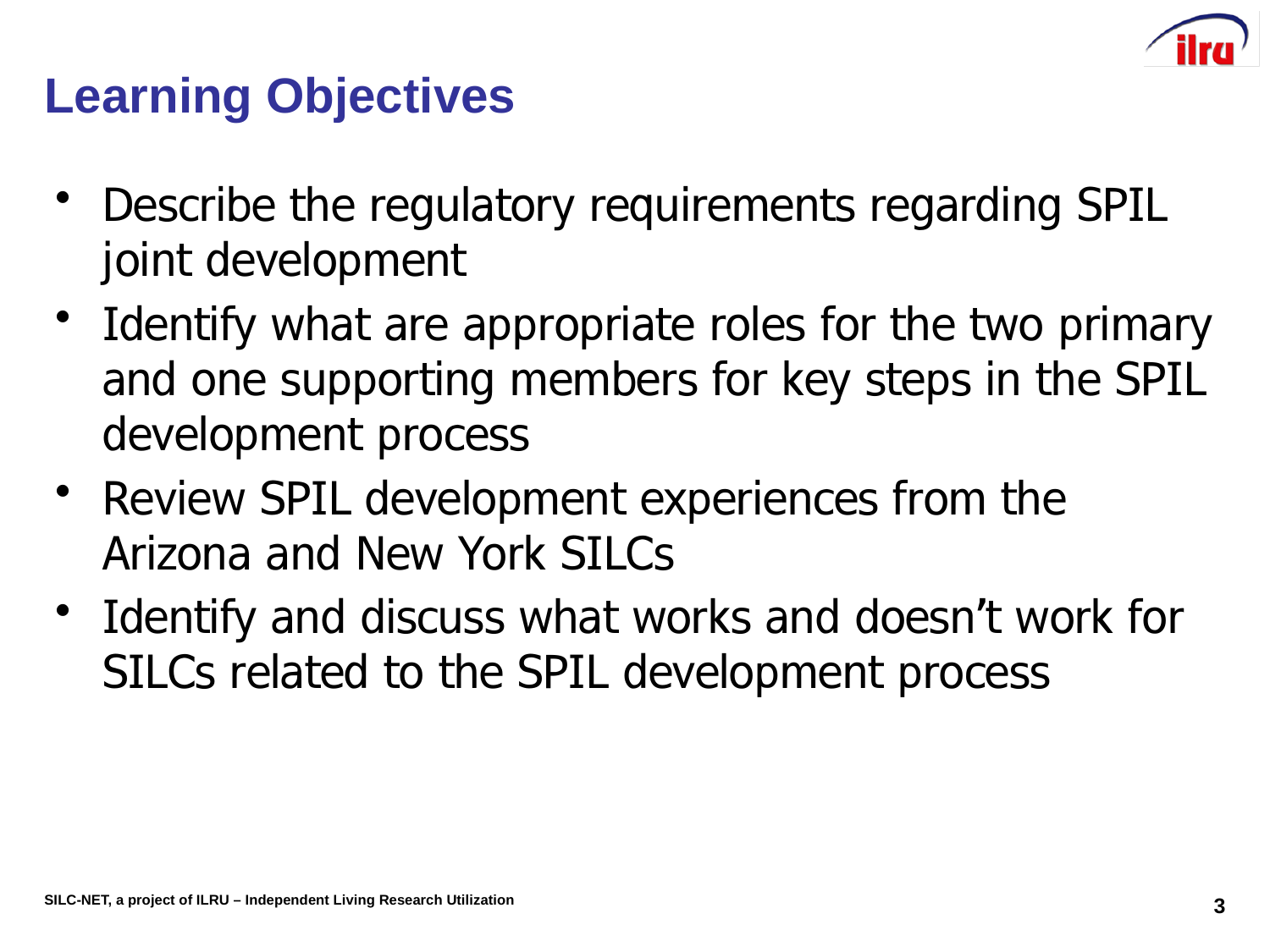

# Learning Objectives
Describe the regulatory requirements regarding SPIL joint development
Identify what are appropriate roles for the two primary and one supporting members for key steps in the SPIL development process
Review SPIL development experiences from the Arizona and New York SILCs
Identify and discuss what works and doesn’t work for SILCs related to the SPIL development process

3